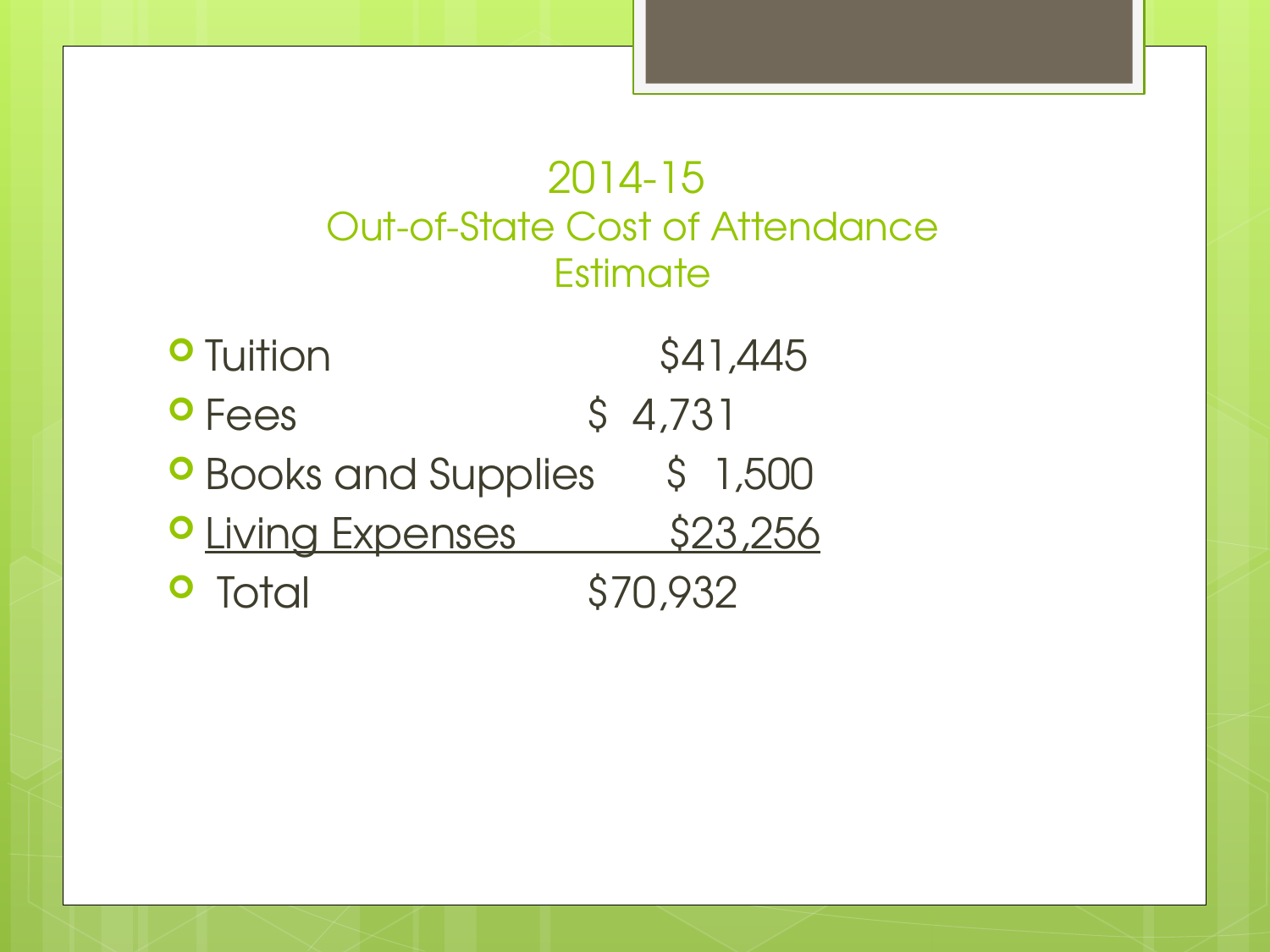

# 2014-15 Out-of-State Cost of Attendance Estimate
Tuition                            $41,445
Fees			$  4,731
Books and Supplies      $  1,500
Living Expenses             $23,256
 Total			$70,932